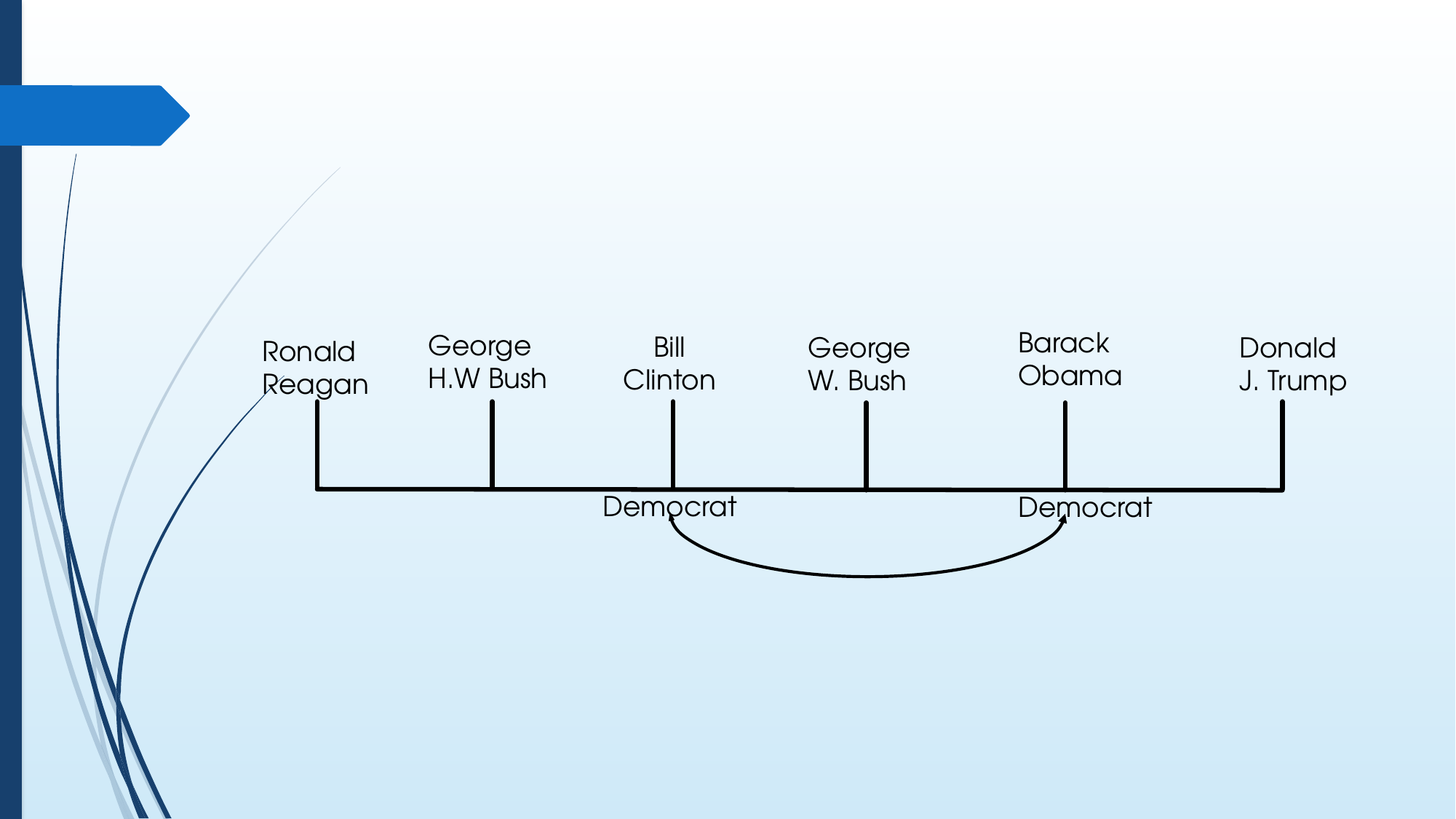

Barack
Obama
George H.W Bush
Bill Clinton
George W. Bush
Donald J. Trump
Ronald Reagan

Democrat
Democrat